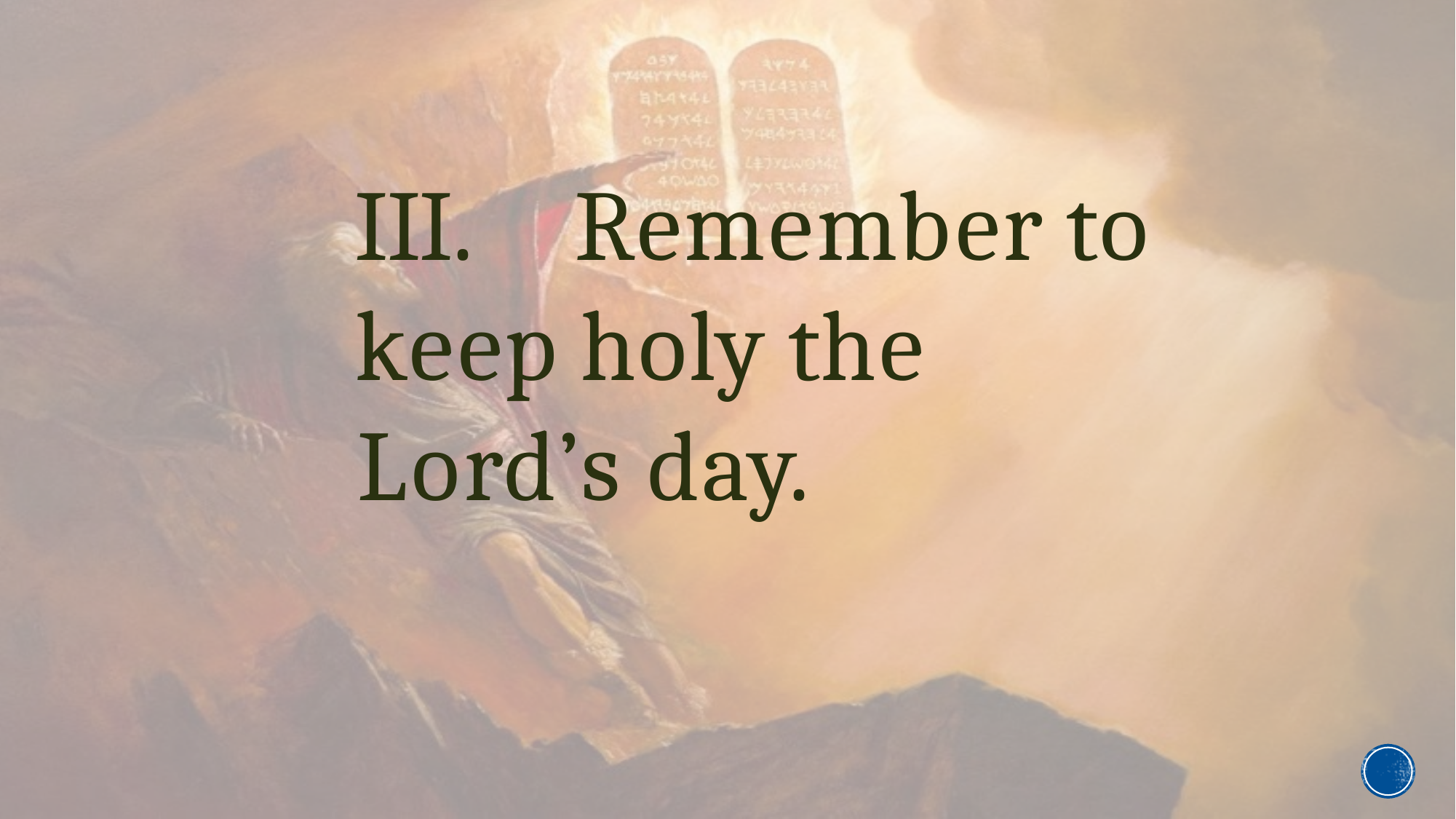

III.	Remember to keep holy the Lord’s day.